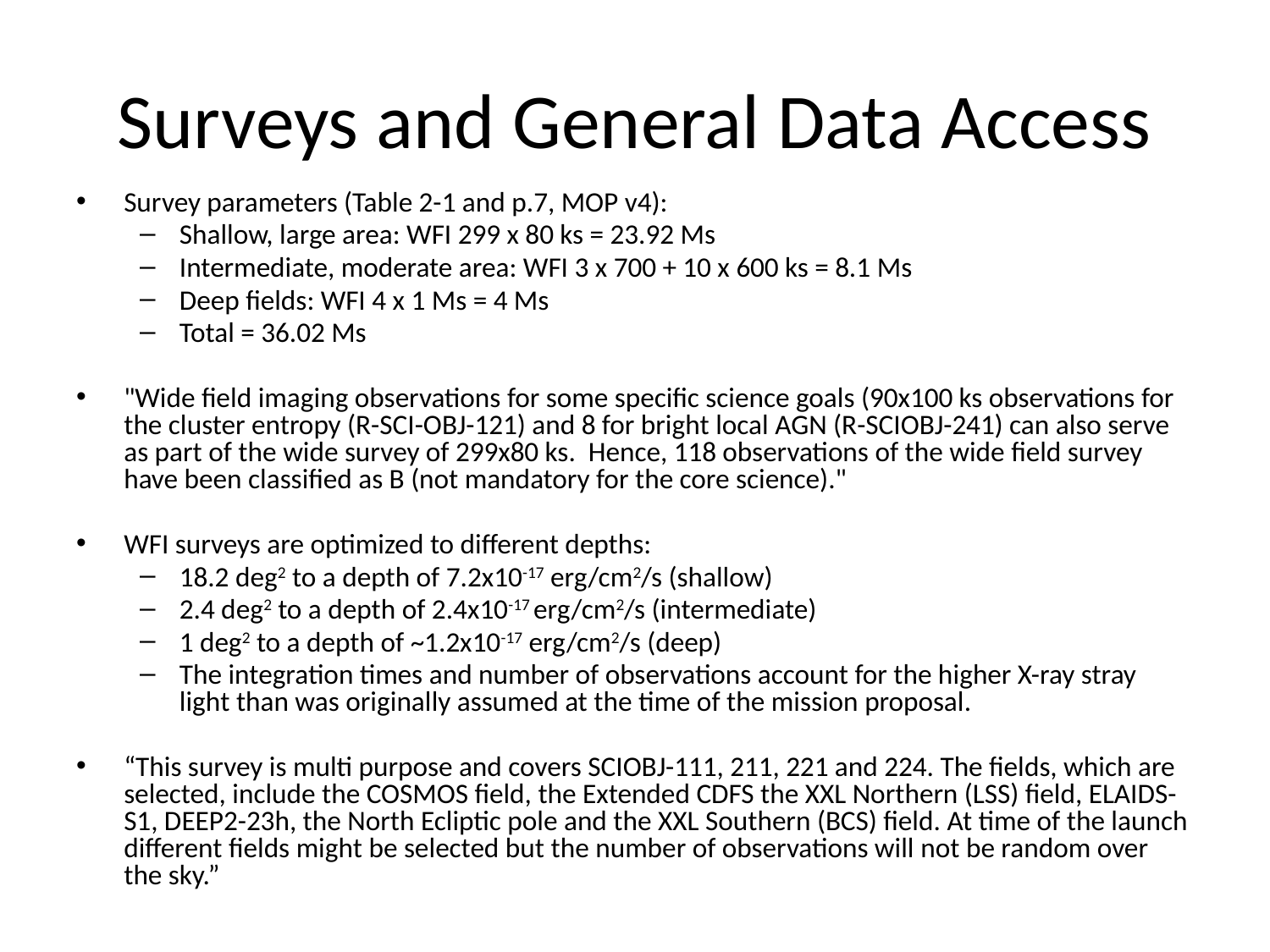

# Surveys and General Data Access
Survey parameters (Table 2-1 and p.7, MOP v4):
Shallow, large area: WFI 299 x 80 ks = 23.92 Ms
Intermediate, moderate area: WFI 3 x 700 + 10 x 600 ks = 8.1 Ms
Deep fields: WFI 4 x 1 Ms = 4 Ms
Total = 36.02 Ms

"Wide field imaging observations for some specific science goals (90x100 ks observations for the cluster entropy (R-SCI-OBJ-121) and 8 for bright local AGN (R-SCIOBJ-241) can also serve as part of the wide survey of 299x80 ks.  Hence, 118 observations of the wide field survey have been classified as B (not mandatory for the core science)."

WFI surveys are optimized to different depths:
18.2 deg2 to a depth of 7.2x10-17 erg/cm2/s (shallow)
2.4 deg2 to a depth of 2.4x10-17 erg/cm2/s (intermediate)
1 deg2 to a depth of ~1.2x10-17 erg/cm2/s (deep)
The integration times and number of observations account for the higher X-ray stray light than was originally assumed at the time of the mission proposal.

“This survey is multi purpose and covers SCIOBJ-111, 211, 221 and 224. The fields, which are selected, include the COSMOS field, the Extended CDFS the XXL Northern (LSS) field, ELAIDS-S1, DEEP2-23h, the North Ecliptic pole and the XXL Southern (BCS) field. At time of the launch different fields might be selected but the number of observations will not be random over the sky.”